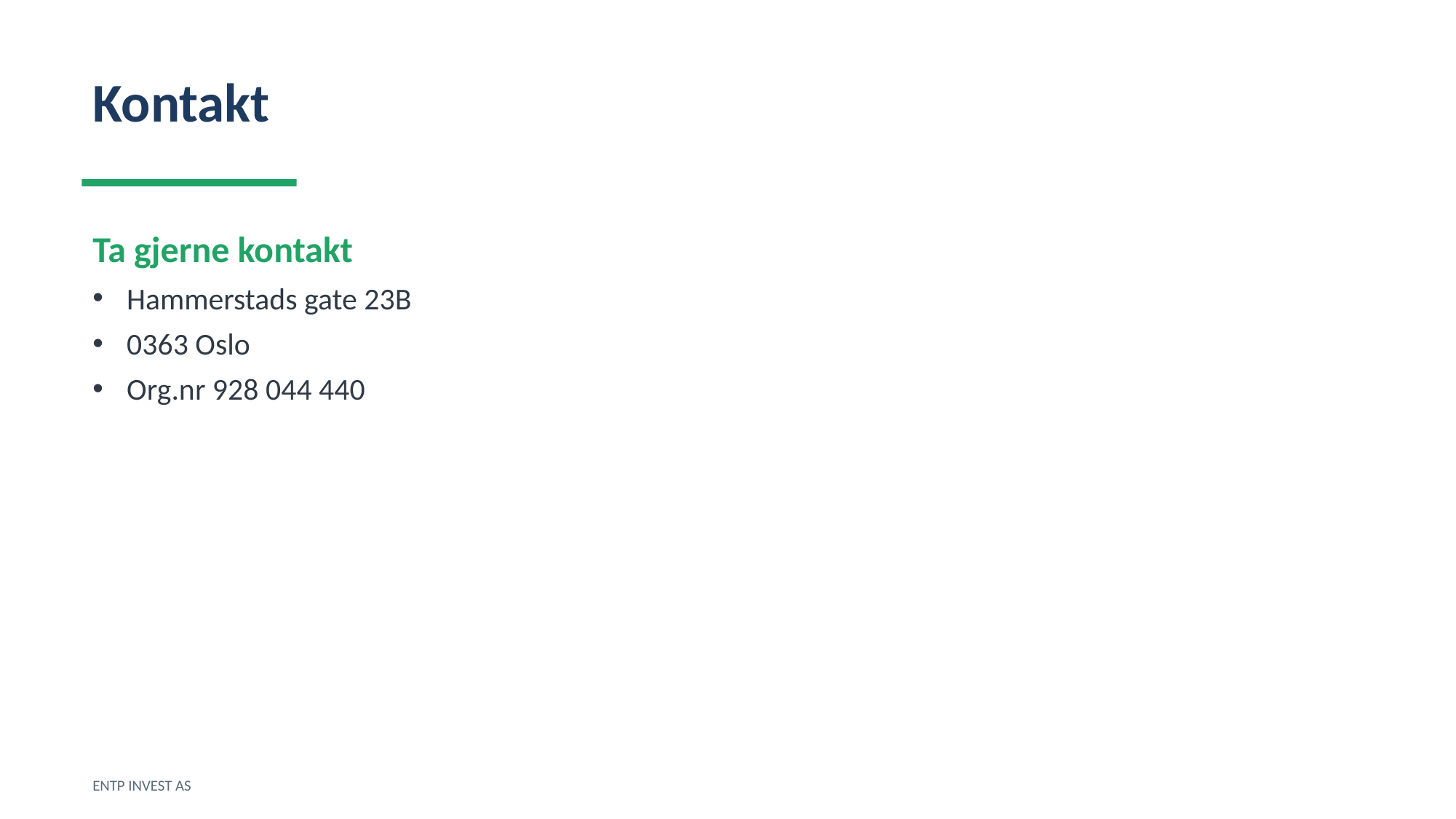

Kontakt

Ta gjerne kontakt
Hammerstads gate 23B
0363 Oslo
Org.nr 928 044 440
ENTP INVEST AS